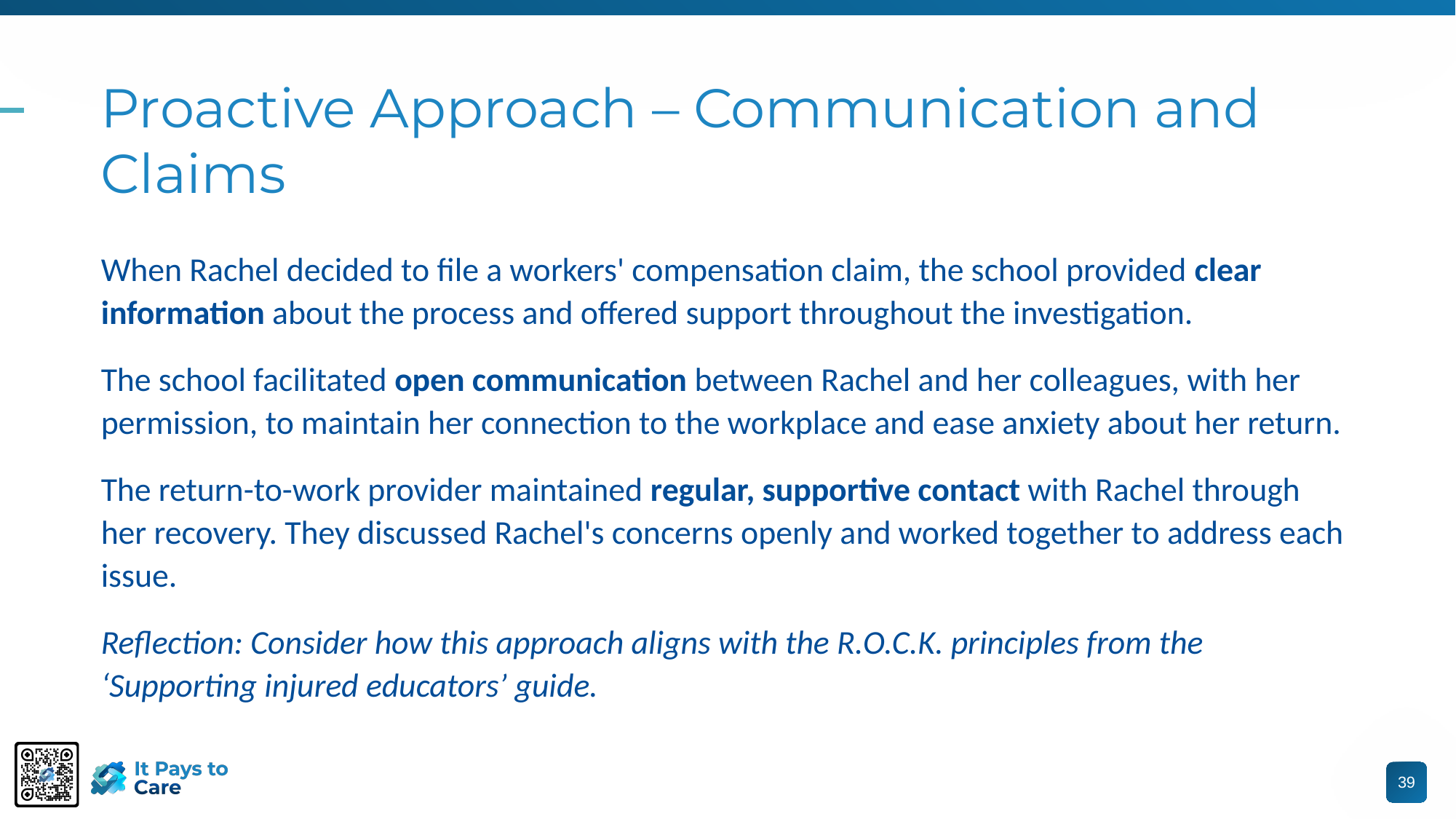

# Proactive Approach – Communication and Claims
When Rachel decided to file a workers' compensation claim, the school provided clear information about the process and offered support throughout the investigation.
The school facilitated open communication between Rachel and her colleagues, with her permission, to maintain her connection to the workplace and ease anxiety about her return.
The return-to-work provider maintained regular, supportive contact with Rachel through her recovery. They discussed Rachel's concerns openly and worked together to address each issue.
Reflection: Consider how this approach aligns with the R.O.C.K. principles from the ‘Supporting injured educators’ guide.